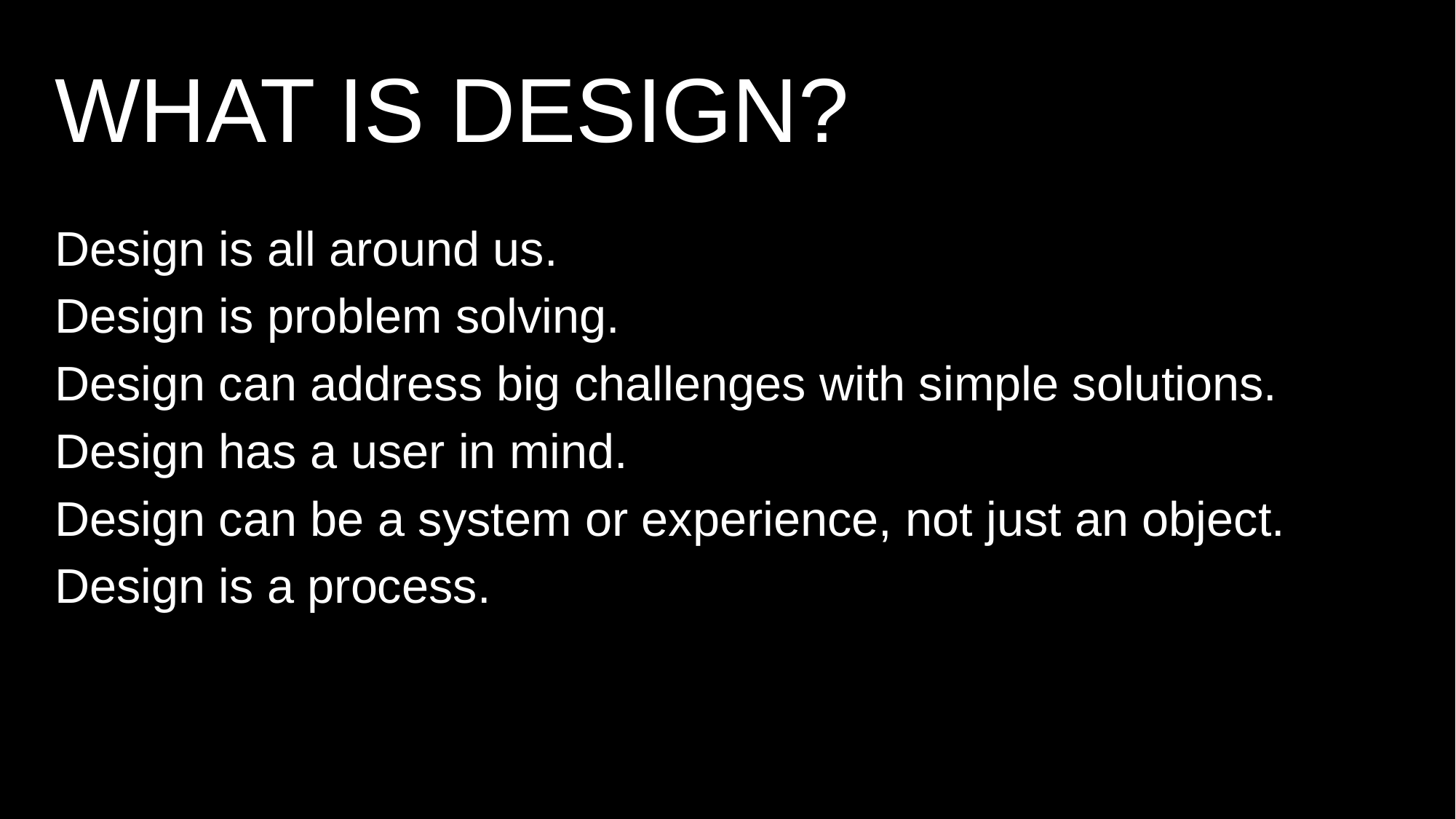

# What is design?
Design is all around us.
Design is problem solving.
Design can address big challenges with simple solutions.
Design has a user in mind.
Design can be a system or experience, not just an object.
Design is a process.